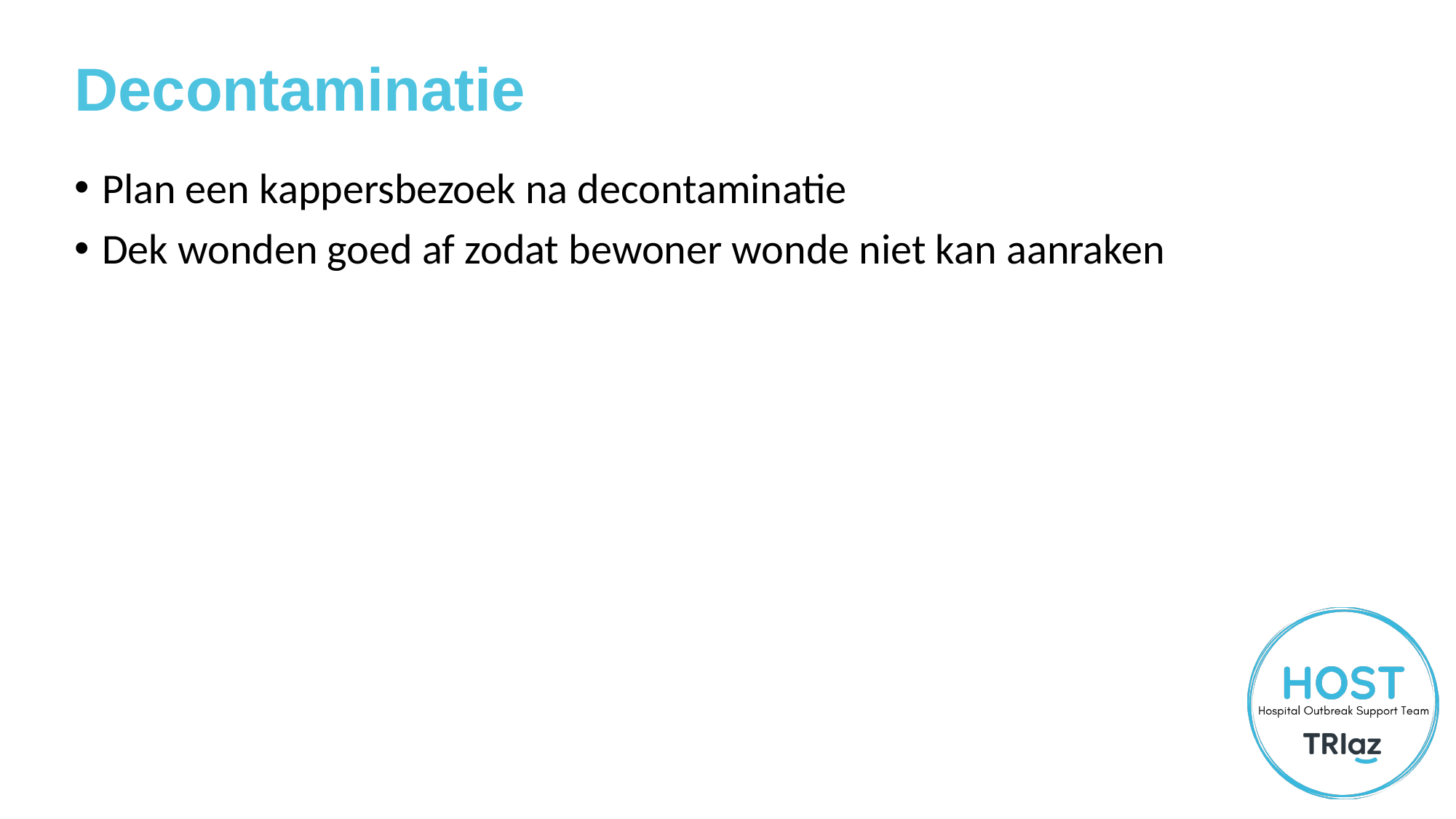

# Decontaminatie
Plan een kappersbezoek na decontaminatie
Dek wonden goed af zodat bewoner wonde niet kan aanraken